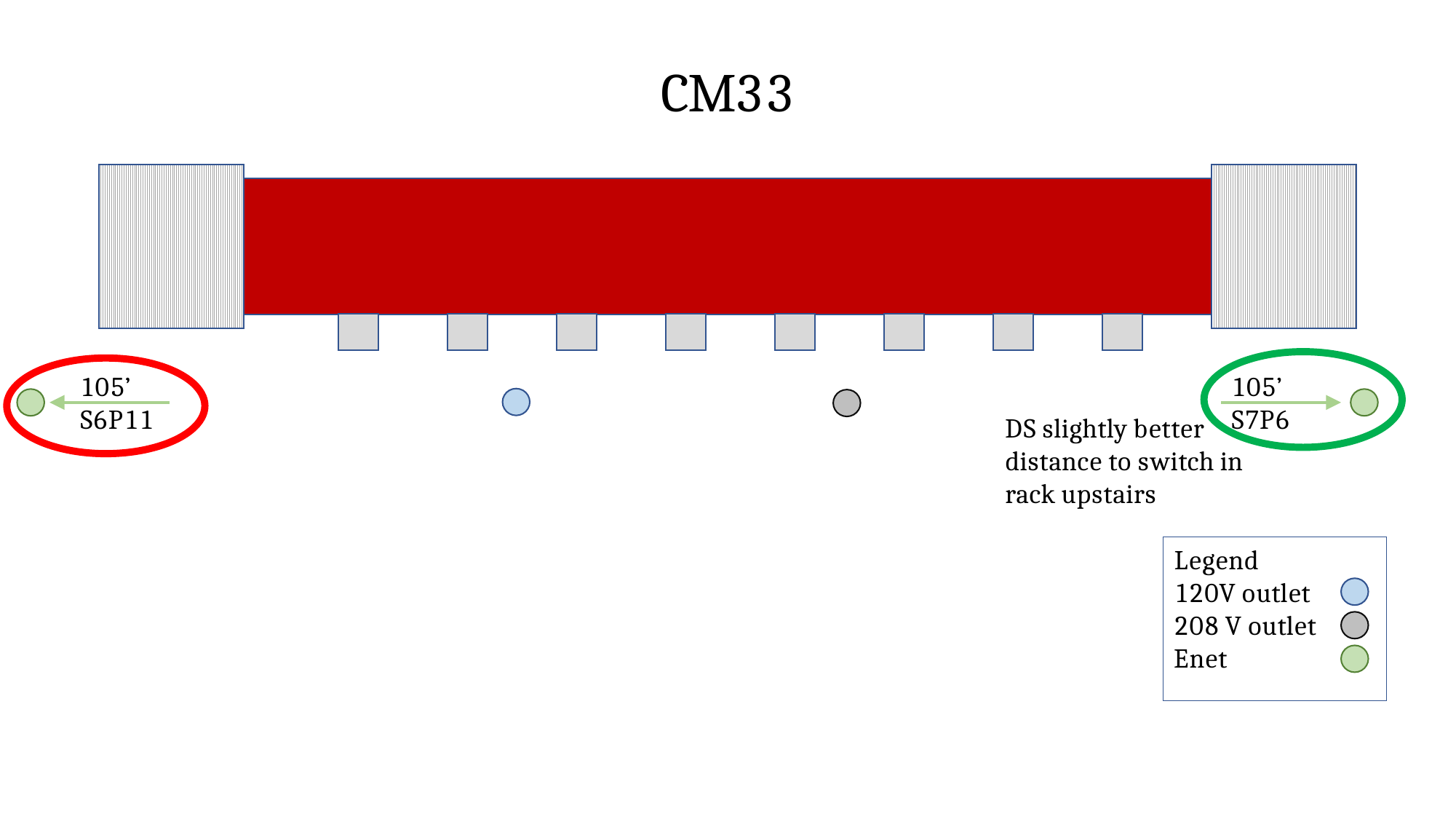

CM33

105’
S6P11

105’
S7P6

DS slightly better distance to switch in rack upstairs
Legend
120V outlet
208 V outlet
Enet